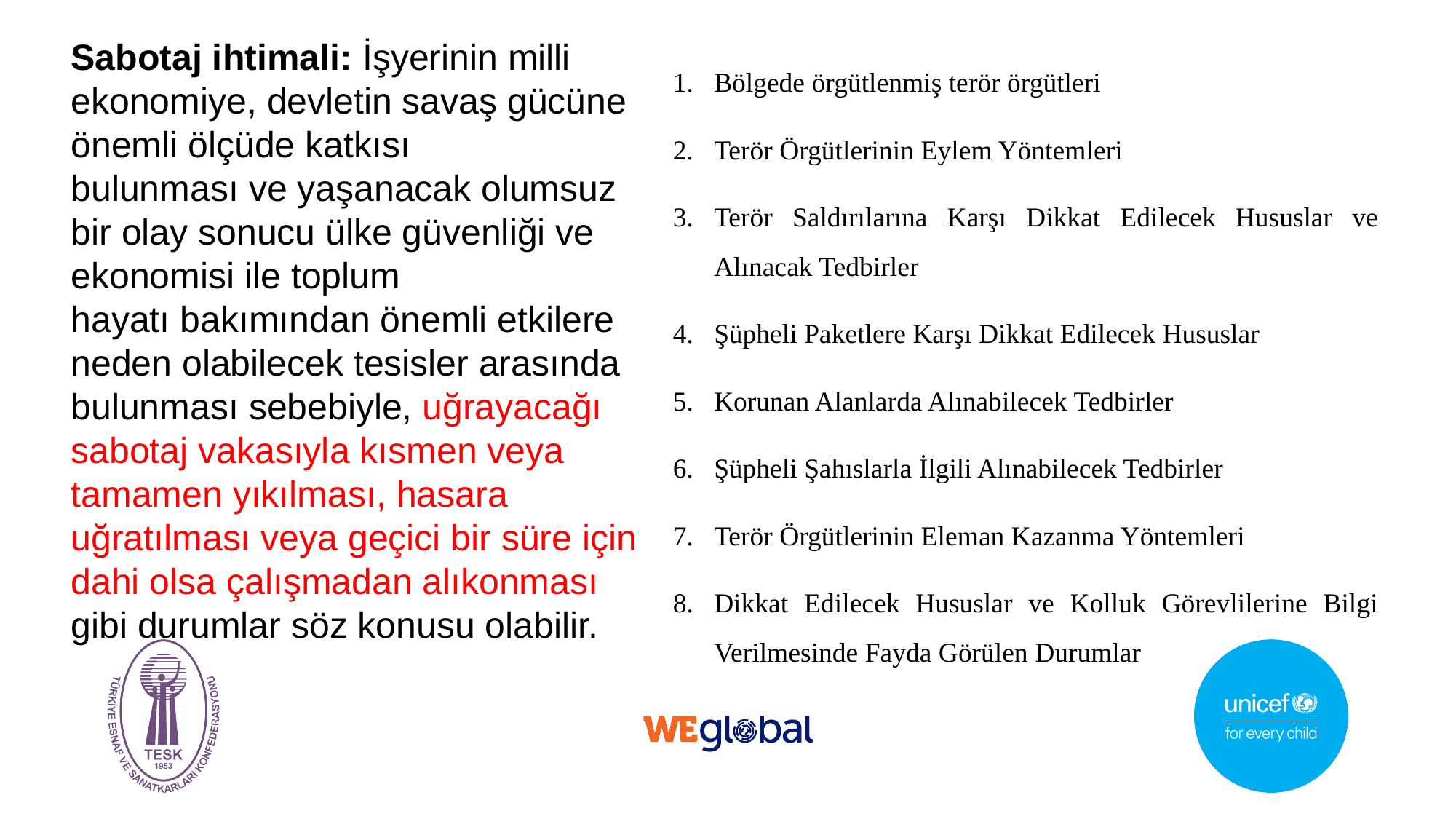

Sabotaj ihtimali: İşyerinin milli ekonomiye, devletin savaş gücüne önemli ölçüde katkısı
bulunması ve yaşanacak olumsuz bir olay sonucu ülke güvenliği ve ekonomisi ile toplum
hayatı bakımından önemli etkilere neden olabilecek tesisler arasında bulunması sebebiyle, uğrayacağı sabotaj vakasıyla kısmen veya tamamen yıkılması, hasara uğratılması veya geçici bir süre için dahi olsa çalışmadan alıkonması gibi durumlar söz konusu olabilir.
Bölgede örgütlenmiş terör örgütleri
Terör Örgütlerinin Eylem Yöntemleri
Terör Saldırılarına Karşı Dikkat Edilecek Hususlar ve Alınacak Tedbirler
Şüpheli Paketlere Karşı Dikkat Edilecek Hususlar
Korunan Alanlarda Alınabilecek Tedbirler
Şüpheli Şahıslarla İlgili Alınabilecek Tedbirler
Terör Örgütlerinin Eleman Kazanma Yöntemleri
Dikkat Edilecek Hususlar ve Kolluk Görevlilerine Bilgi Verilmesinde Fayda Görülen Durumlar